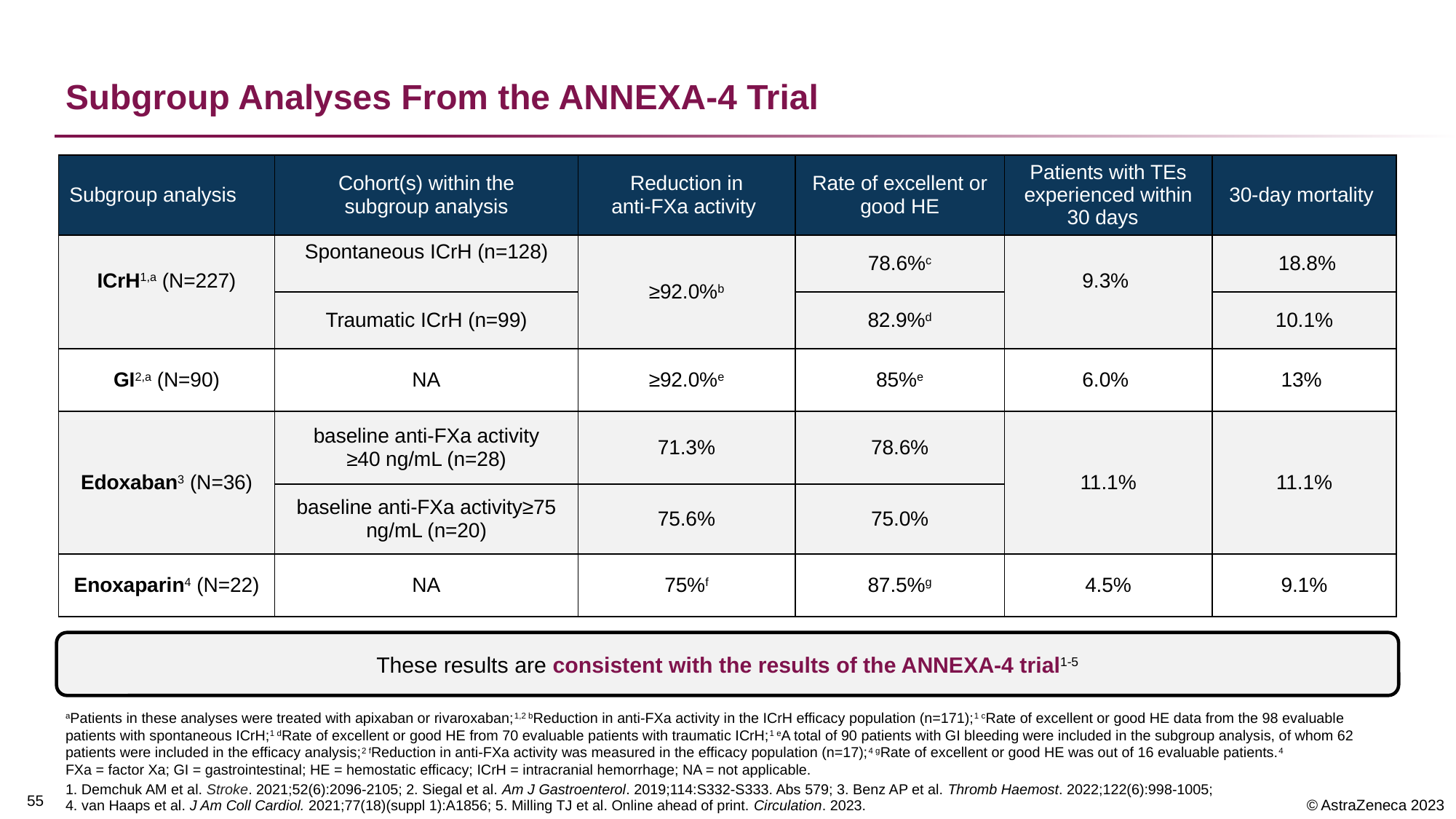

# Subgroup Analyses From the ANNEXA-4 Trial
| Subgroup analysis | Cohort(s) within the subgroup analysis | Reduction in anti-FXa activity | Rate of excellent or good HE | Patients with TEs experienced within 30 days | 30-day mortality |
| --- | --- | --- | --- | --- | --- |
| ICrH1,a (N=227) | Spontaneous ICrH (n=128) | ≥92.0%b | 78.6%c | 9.3% | 18.8% |
|  | Traumatic ICrH (n=99) |  | 82.9%d |  | 10.1% |
| GI2,a (N=90) | NA | ≥92.0%e | 85%e | 6.0% | 13% |
| Edoxaban3 (N=36) | baseline anti-FXa activity ≥40 ng/mL (n=28) | 71.3% | 78.6% | 11.1% | 11.1% |
|  | baseline anti-FXa activity≥75 ng/mL (n=20) | 75.6% | 75.0% |  |  |
| Enoxaparin4 (N=22) | NA | 75%f | 87.5%g | 4.5% | 9.1% |
These results are consistent with the results of the ANNEXA-4 trial1-5
aPatients in these analyses were treated with apixaban or rivaroxaban;1,2 bReduction in anti-FXa activity in the ICrH efficacy population (n=171);1 cRate of excellent or good HE data from the 98 evaluable patients with spontaneous ICrH;1 dRate of excellent or good HE from 70 evaluable patients with traumatic ICrH;1 eA total of 90 patients with GI bleeding were included in the subgroup analysis, of whom 62 patients were included in the efficacy analysis;2 fReduction in anti-FXa activity was measured in the efficacy population (n=17);4 gRate of excellent or good HE was out of 16 evaluable patients.4
FXa = factor Xa; GI = gastrointestinal; HE = hemostatic efficacy; ICrH = intracranial hemorrhage; NA = not applicable.
1. Demchuk AM et al. Stroke. 2021;52(6):2096-2105; 2. Siegal et al. Am J Gastroenterol. 2019;114:S332-S333. Abs 579; 3. Benz AP et al. Thromb Haemost. 2022;122(6):998-1005;
4. van Haaps et al. J Am Coll Cardiol. 2021;77(18)(suppl 1):A1856; 5. Milling TJ et al. Online ahead of print. Circulation. 2023.
55